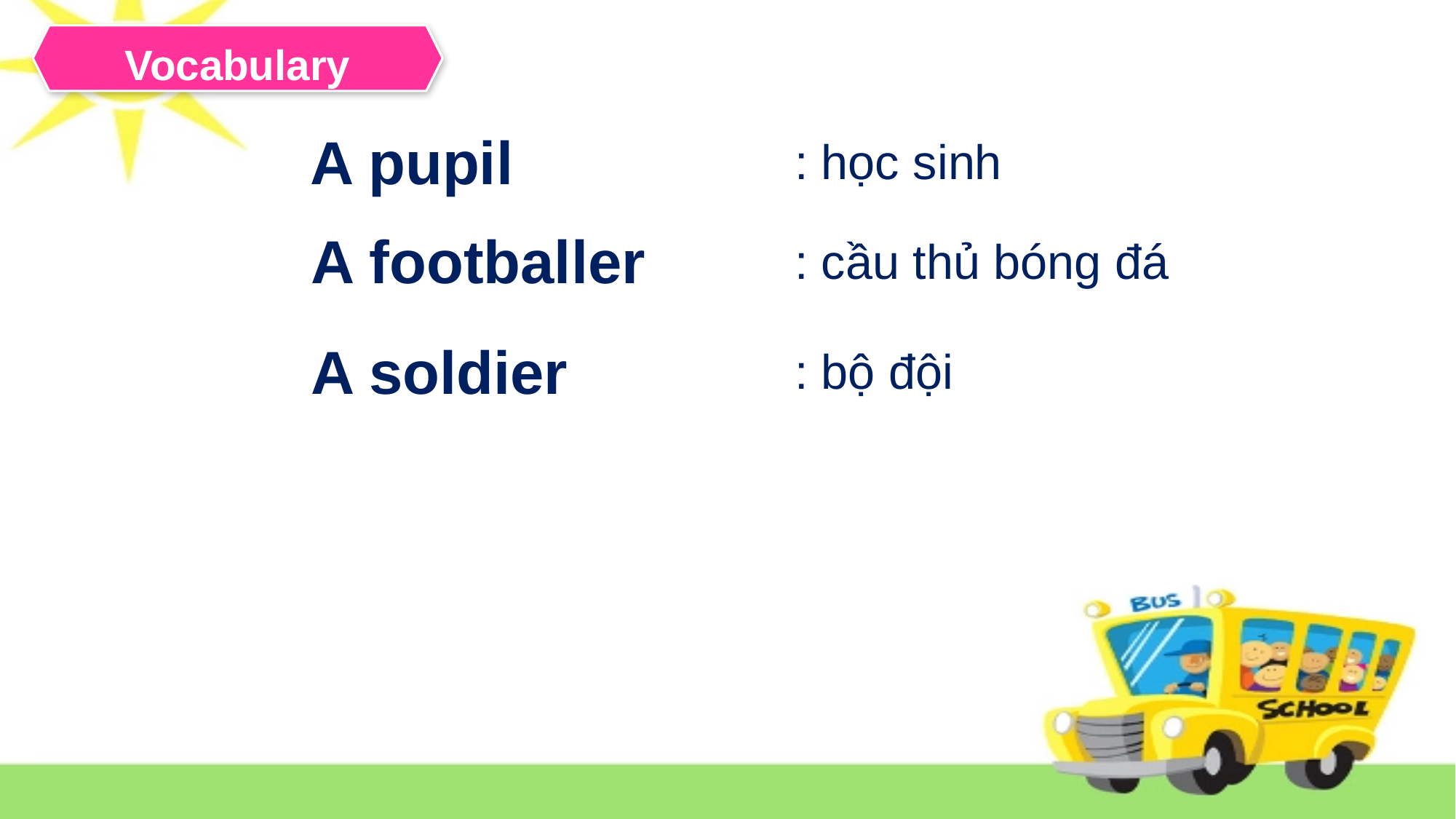

MsPham-0936082789
Vocabulary
A pupil
: học sinh
A footballer
MsPham-0936082789
: cầu thủ bóng đá
MsPham-0936082789
A soldier
: bộ đội
MsPham-0936082789